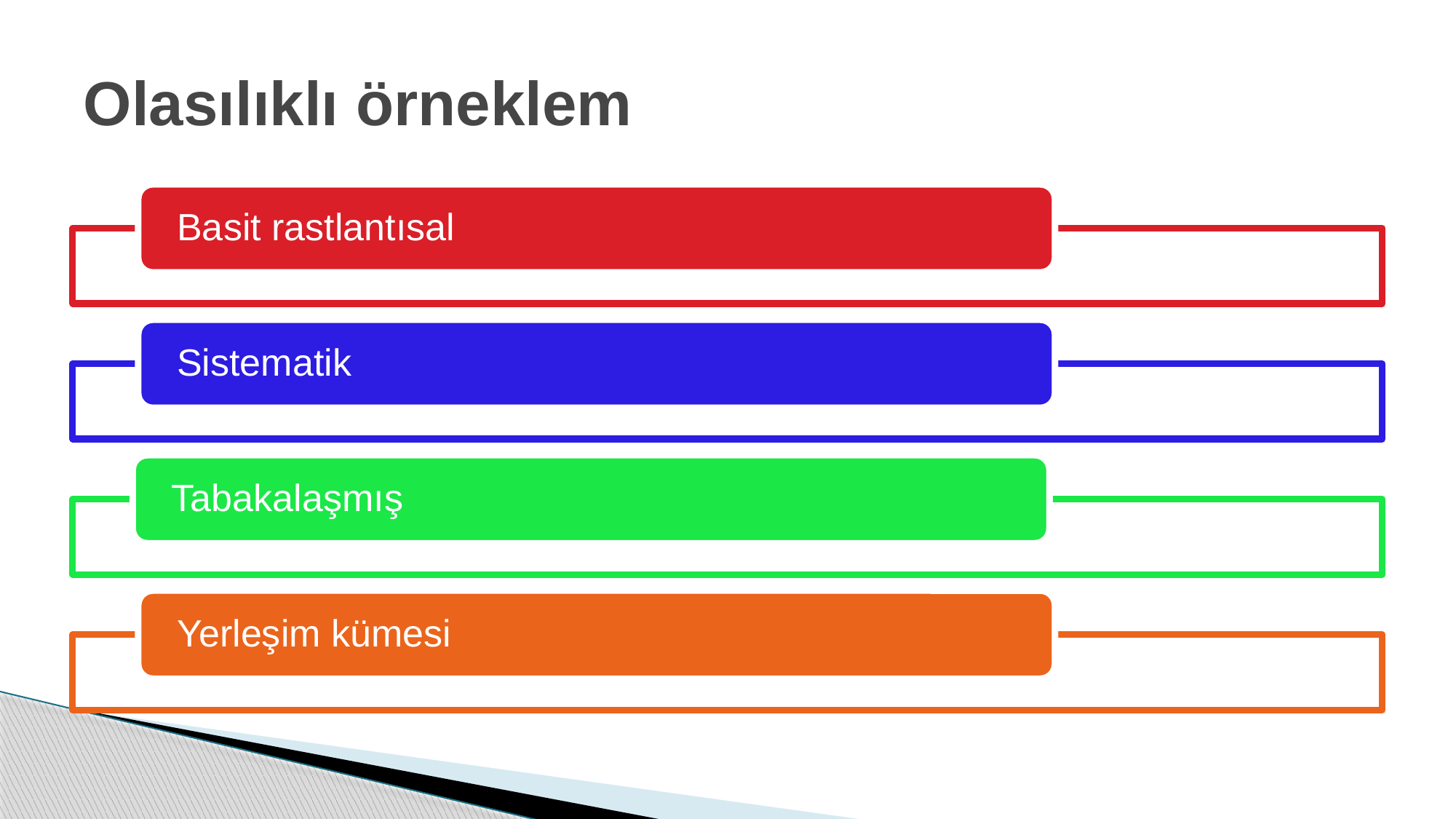

# Olasılıklı örneklem
Basit rastlantısal
Sistematik
Tabakalaşmış
Yerleşim kümesi